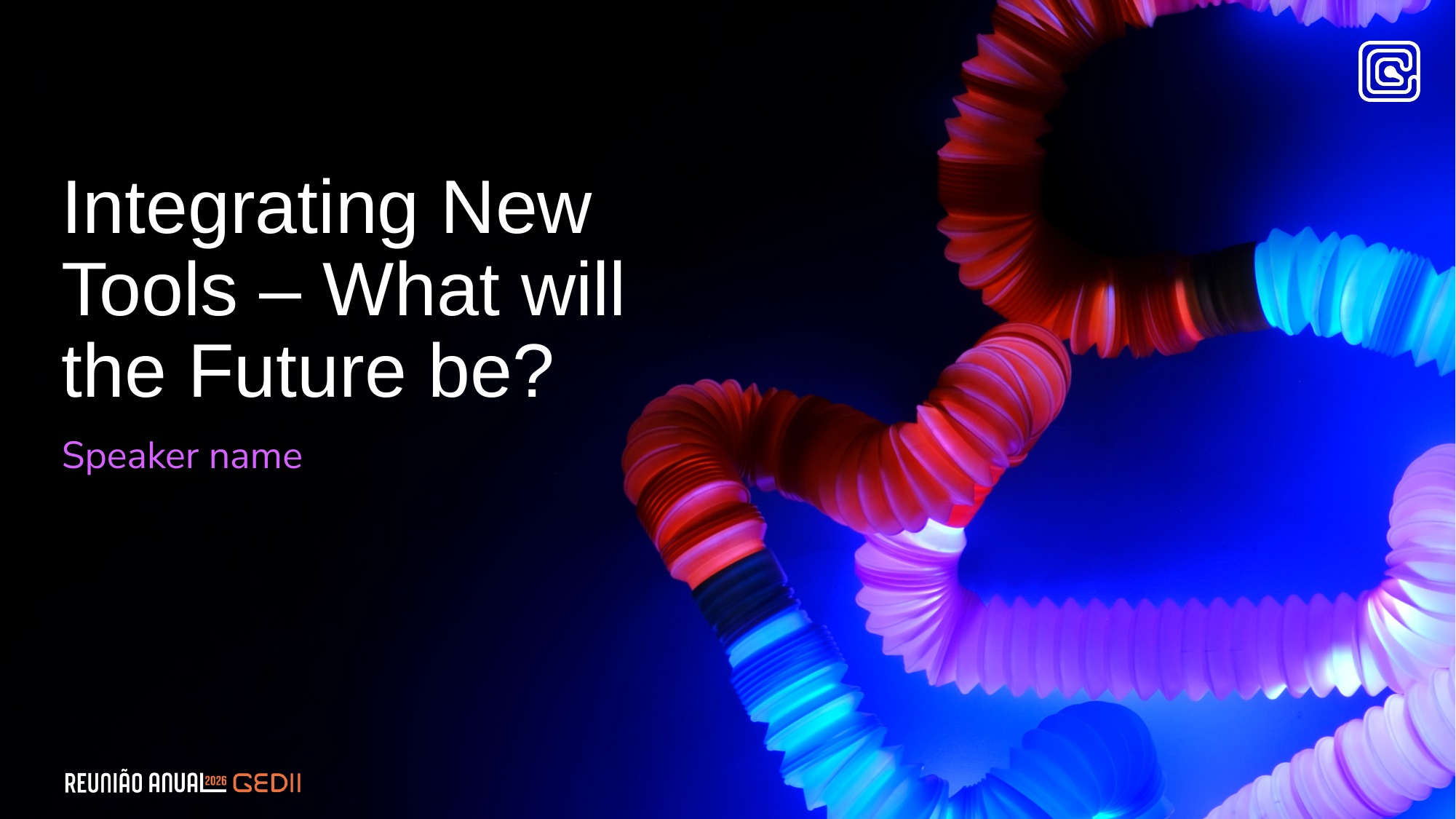

# Integrating New Tools – What will the Future be?
Speaker name